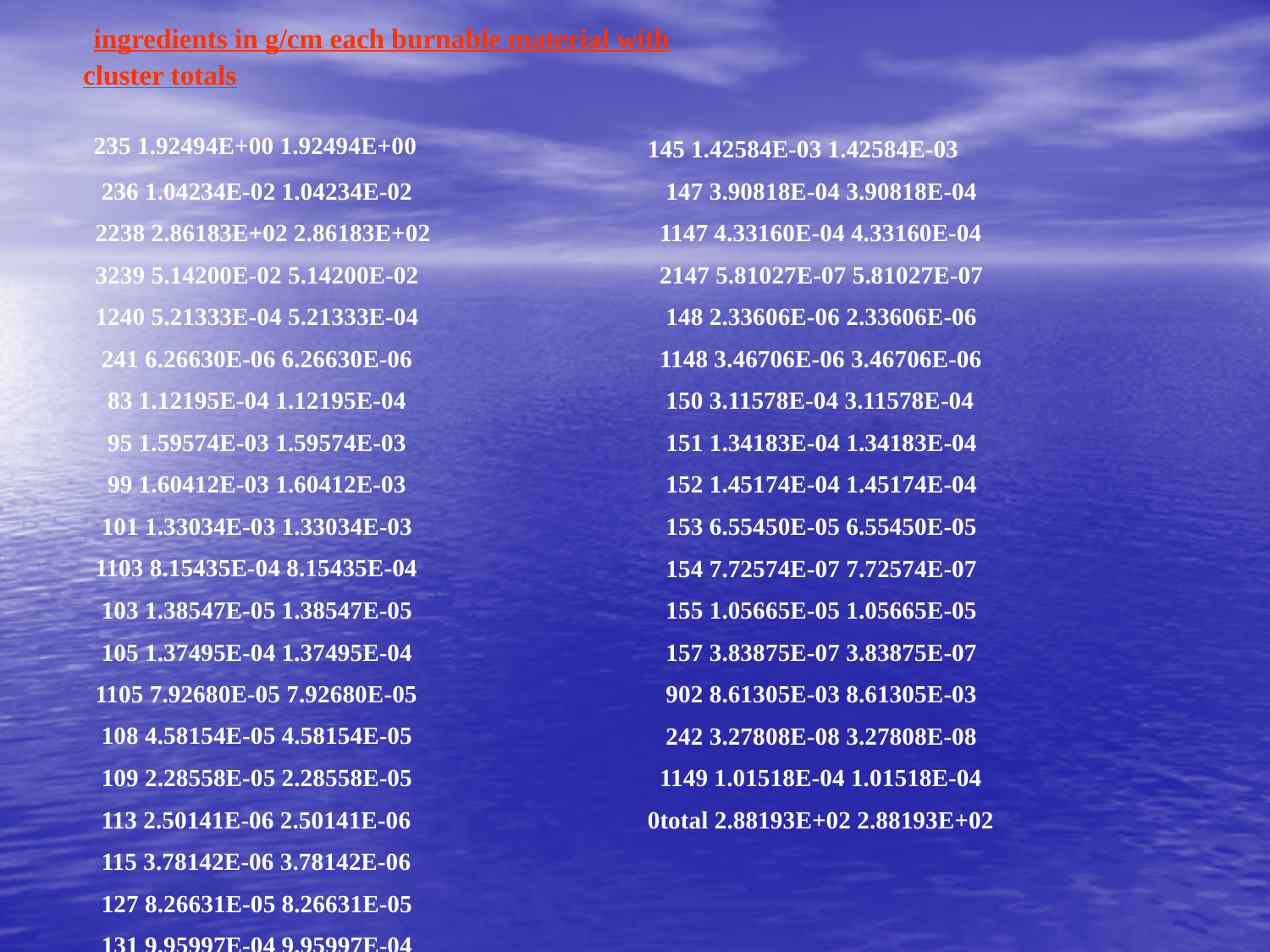

ingredients in g/cm each burnable material with cluster totals
 235 1.92494E+00 1.92494E+00
   236 1.04234E-02 1.04234E-02
  2238 2.86183E+02 2.86183E+02
  3239 5.14200E-02 5.14200E-02
  1240 5.21333E-04 5.21333E-04
   241 6.26630E-06 6.26630E-06
    83 1.12195E-04 1.12195E-04
    95 1.59574E-03 1.59574E-03
    99 1.60412E-03 1.60412E-03
   101 1.33034E-03 1.33034E-03
  1103 8.15435E-04 8.15435E-04
   103 1.38547E-05 1.38547E-05
   105 1.37495E-04 1.37495E-04
  1105 7.92680E-05 7.92680E-05
   108 4.58154E-05 4.58154E-05
   109 2.28558E-05 2.28558E-05
   113 2.50141E-06 2.50141E-06
   115 3.78142E-06 3.78142E-06
   127 8.26631E-05 8.26631E-05
   131 9.95997E-04 9.95997E-04
   133 2.26754E-03 2.26754E-03
   134 2.67505E-06 2.67505E-06
   135 1.35793E-05 1.35793E-05
  1135 4.80167E-05 4.80167E-05
   143 2.09232E-03 2.09232E-03

145 1.42584E-03 1.42584E-03
   147 3.90818E-04 3.90818E-04
  1147 4.33160E-04 4.33160E-04
  2147 5.81027E-07 5.81027E-07
   148 2.33606E-06 2.33606E-06
  1148 3.46706E-06 3.46706E-06
   150 3.11578E-04 3.11578E-04
   151 1.34183E-04 1.34183E-04
   152 1.45174E-04 1.45174E-04
   153 6.55450E-05 6.55450E-05
   154 7.72574E-07 7.72574E-07
   155 1.05665E-05 1.05665E-05
   157 3.83875E-07 3.83875E-07
   902 8.61305E-03 8.61305E-03
   242 3.27808E-08 3.27808E-08
  1149 1.01518E-04 1.01518E-04
0total 2.88193E+02 2.88193E+02